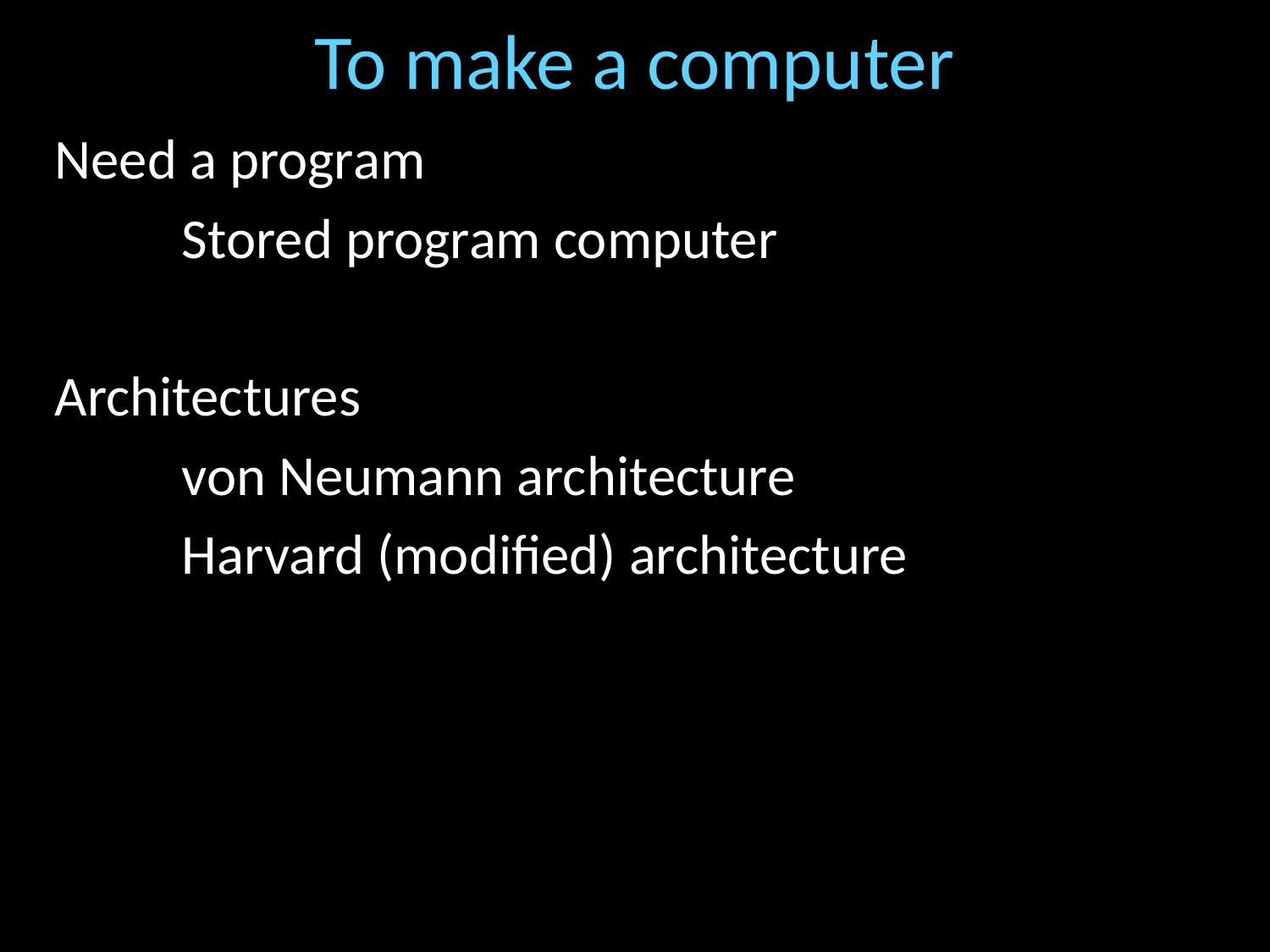

# To make a computer
Need a program
	Stored program computer

Architectures
	von Neumann architecture
	Harvard (modified) architecture